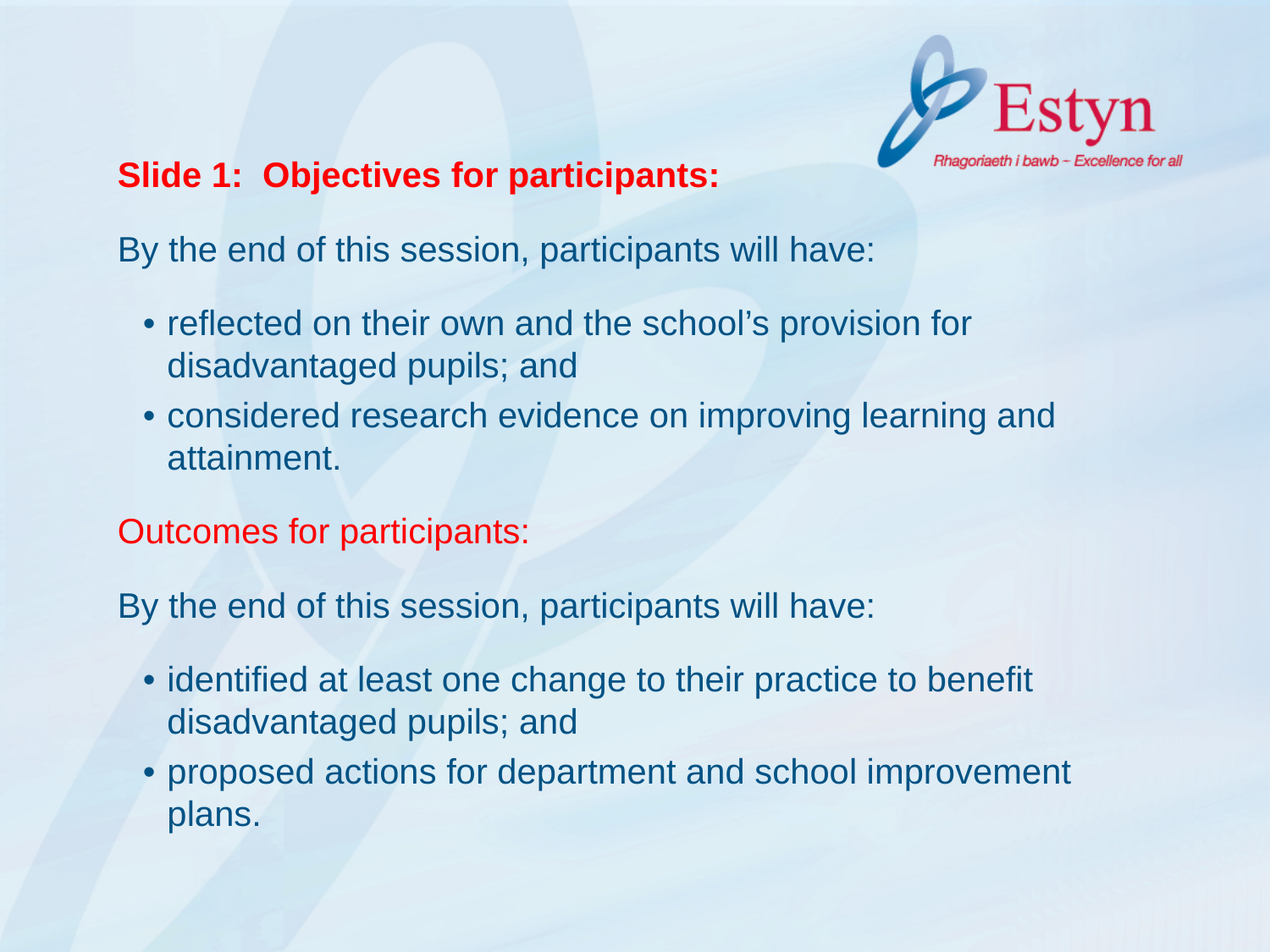

Slide 1:  Objectives for participants:

By the end of this session, participants will have:

•	reflected on their own and the school’s provision for disadvantaged pupils; and
•	considered research evidence on improving learning and attainment.

Outcomes for participants:

By the end of this session, participants will have:

•	identified at least one change to their practice to benefit disadvantaged pupils; and
•	proposed actions for department and school improvement plans.